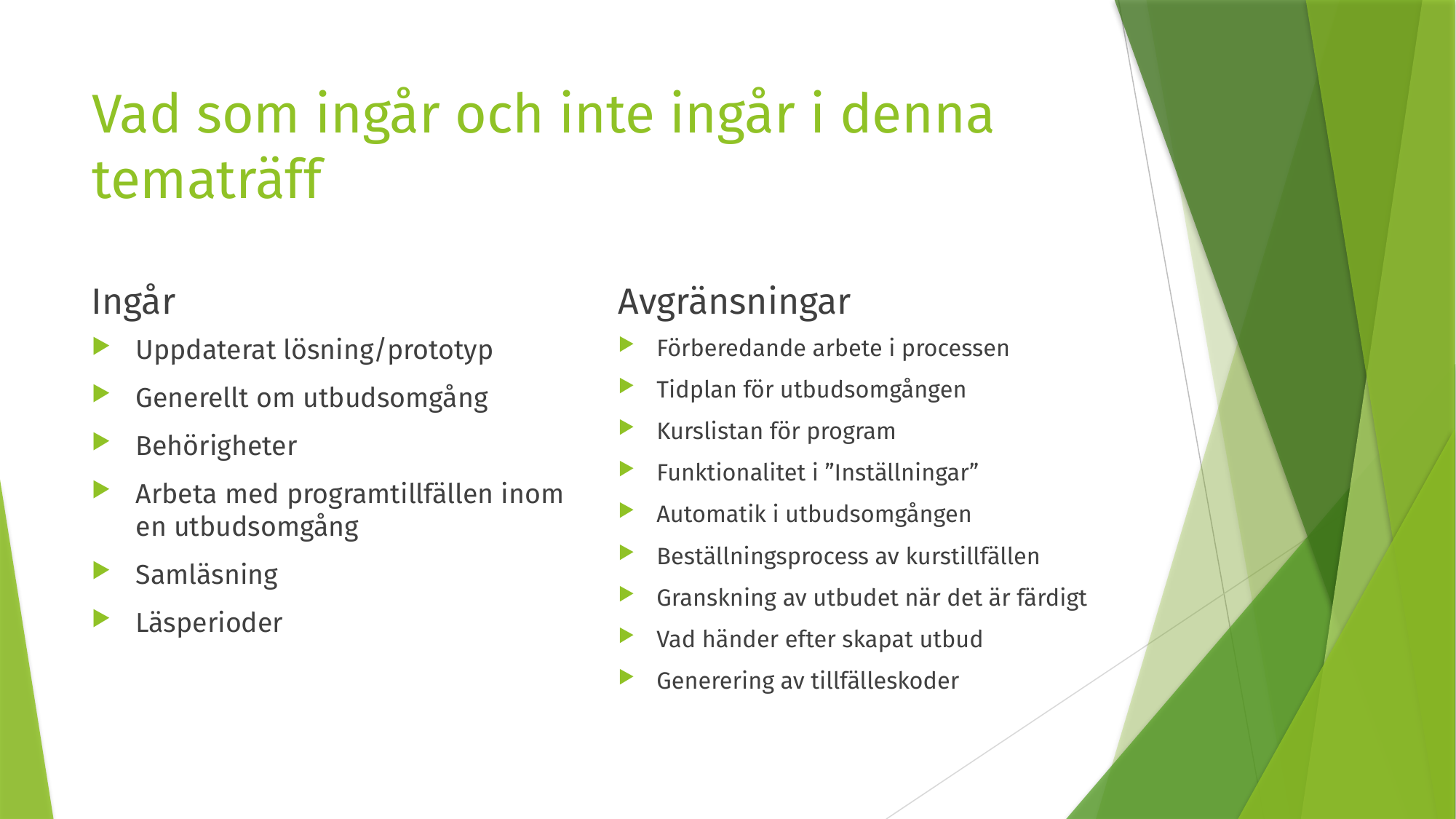

# Vad som ingår och inte ingår i denna tematräff
Ingår
Avgränsningar
Uppdaterat lösning/prototyp
Generellt om utbudsomgång
Behörigheter
Arbeta med programtillfällen inom en utbudsomgång
Samläsning
Läsperioder
Förberedande arbete i processen
Tidplan för utbudsomgången
Kurslistan för program
Funktionalitet i ”Inställningar”
Automatik i utbudsomgången
Beställningsprocess av kurstillfällen
Granskning av utbudet när det är färdigt
Vad händer efter skapat utbud
Generering av tillfälleskoder